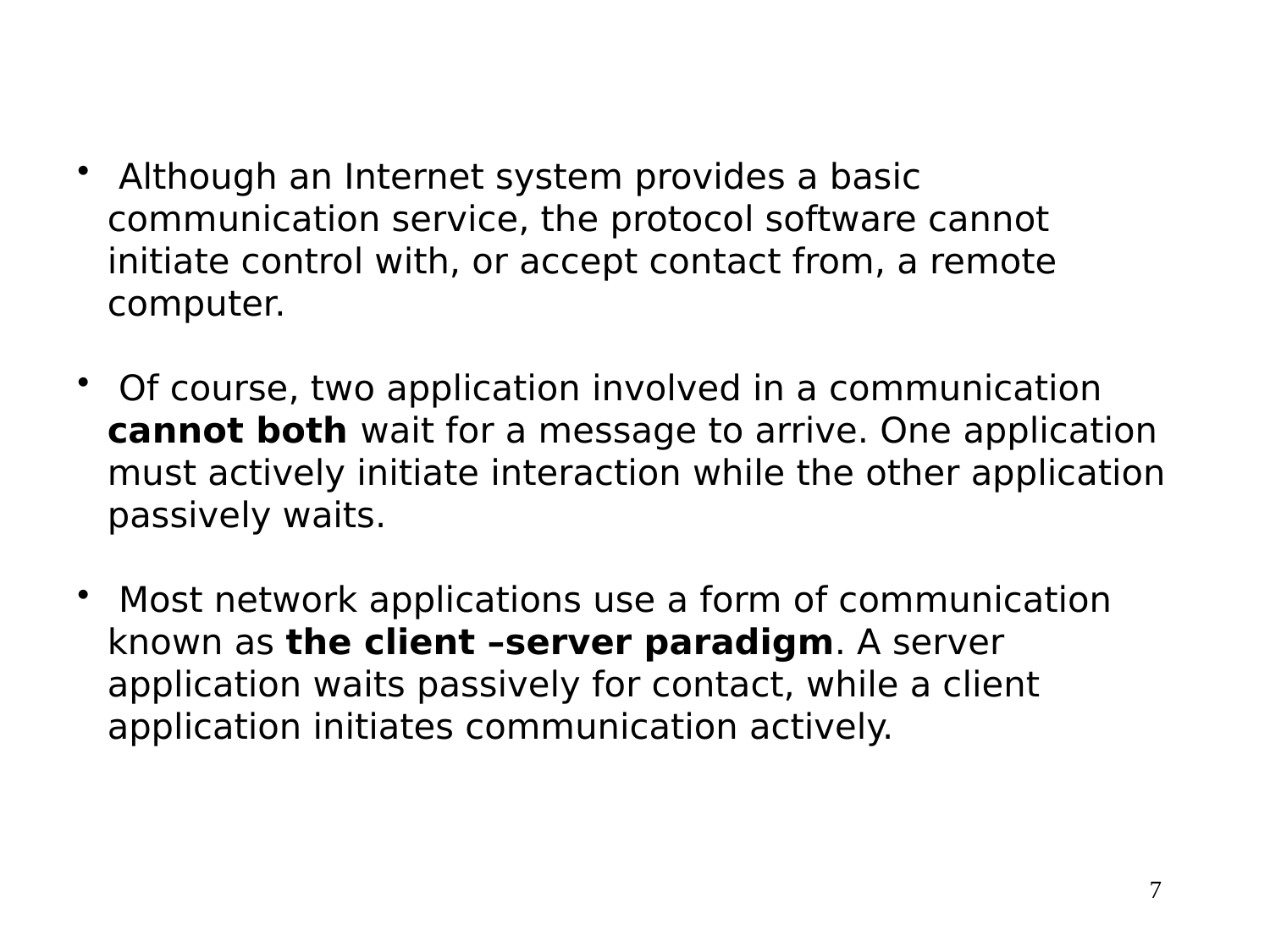

Although an Internet system provides a basic communication service, the protocol software cannot initiate control with, or accept contact from, a remote computer.

 Of course, two application involved in a communication cannot both wait for a message to arrive. One application must actively initiate interaction while the other application passively waits.

 Most network applications use a form of communication known as the client –server paradigm. A server application waits passively for contact, while a client application initiates communication actively.
7